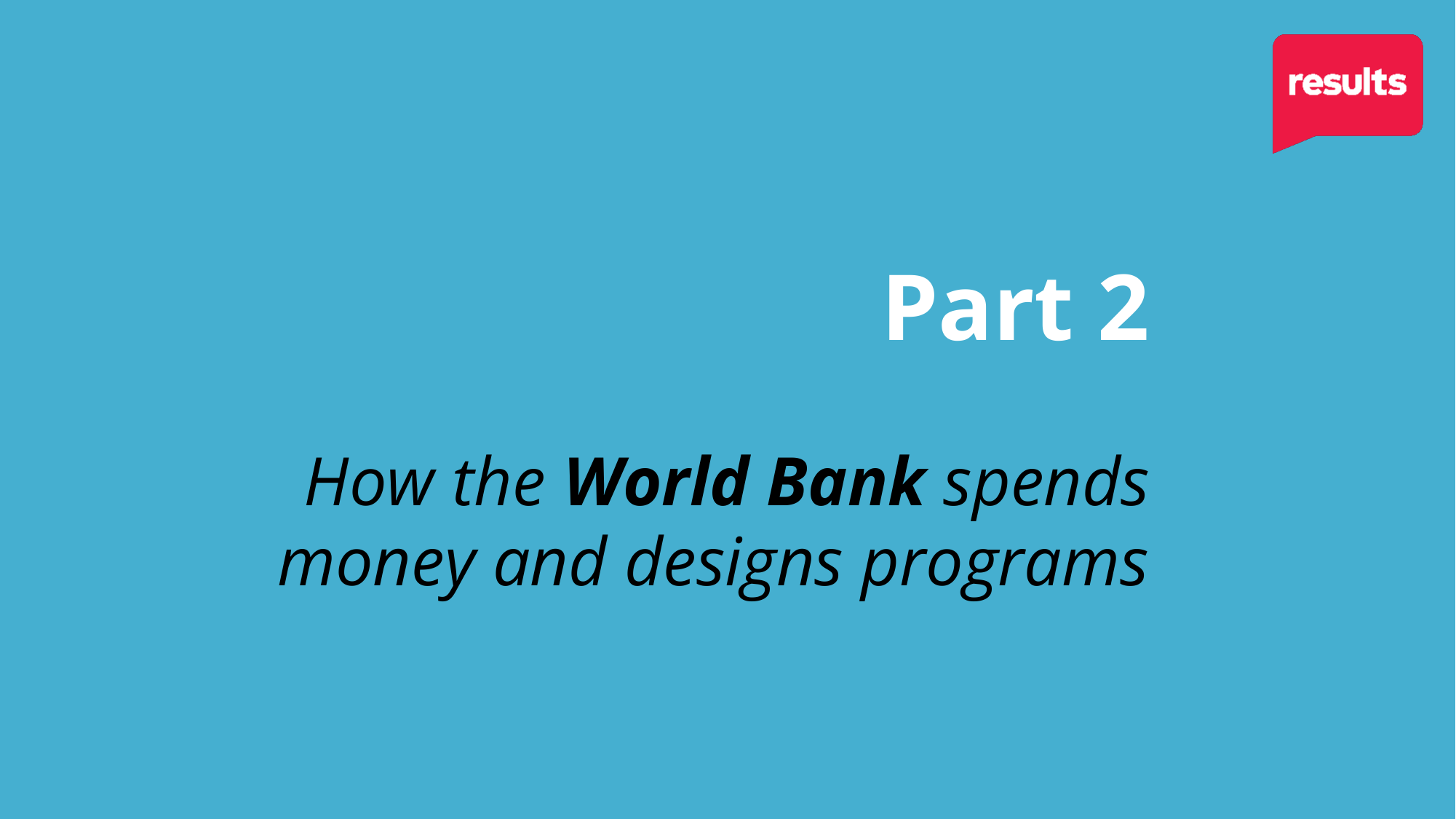

Part 2

How the World Bank spends money and designs programs